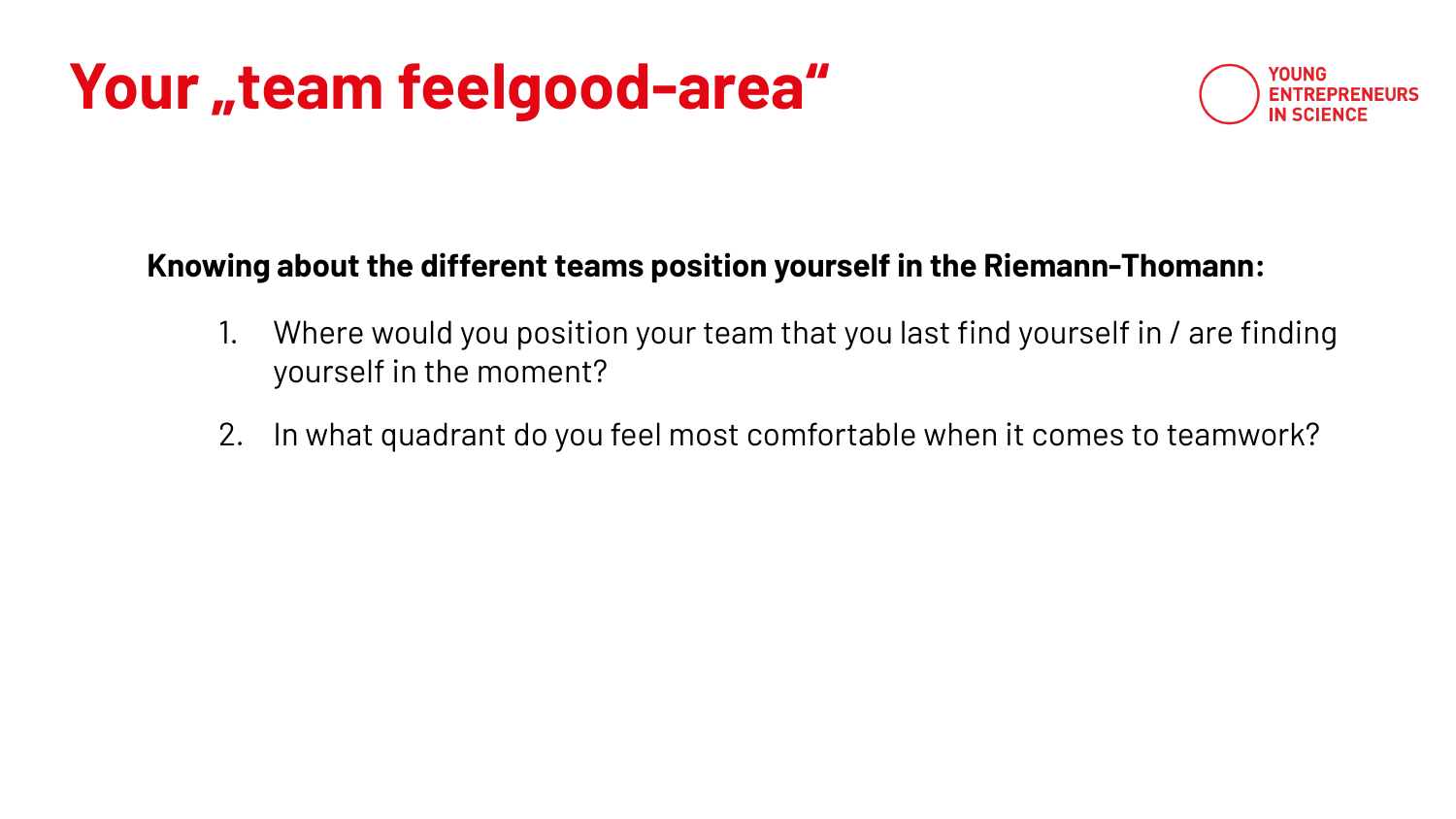

Your „team feelgood-area“
Knowing about the different teams position yourself in the Riemann-Thomann:
Where would you position your team that you last find yourself in / are finding yourself in the moment?
In what quadrant do you feel most comfortable when it comes to teamwork?